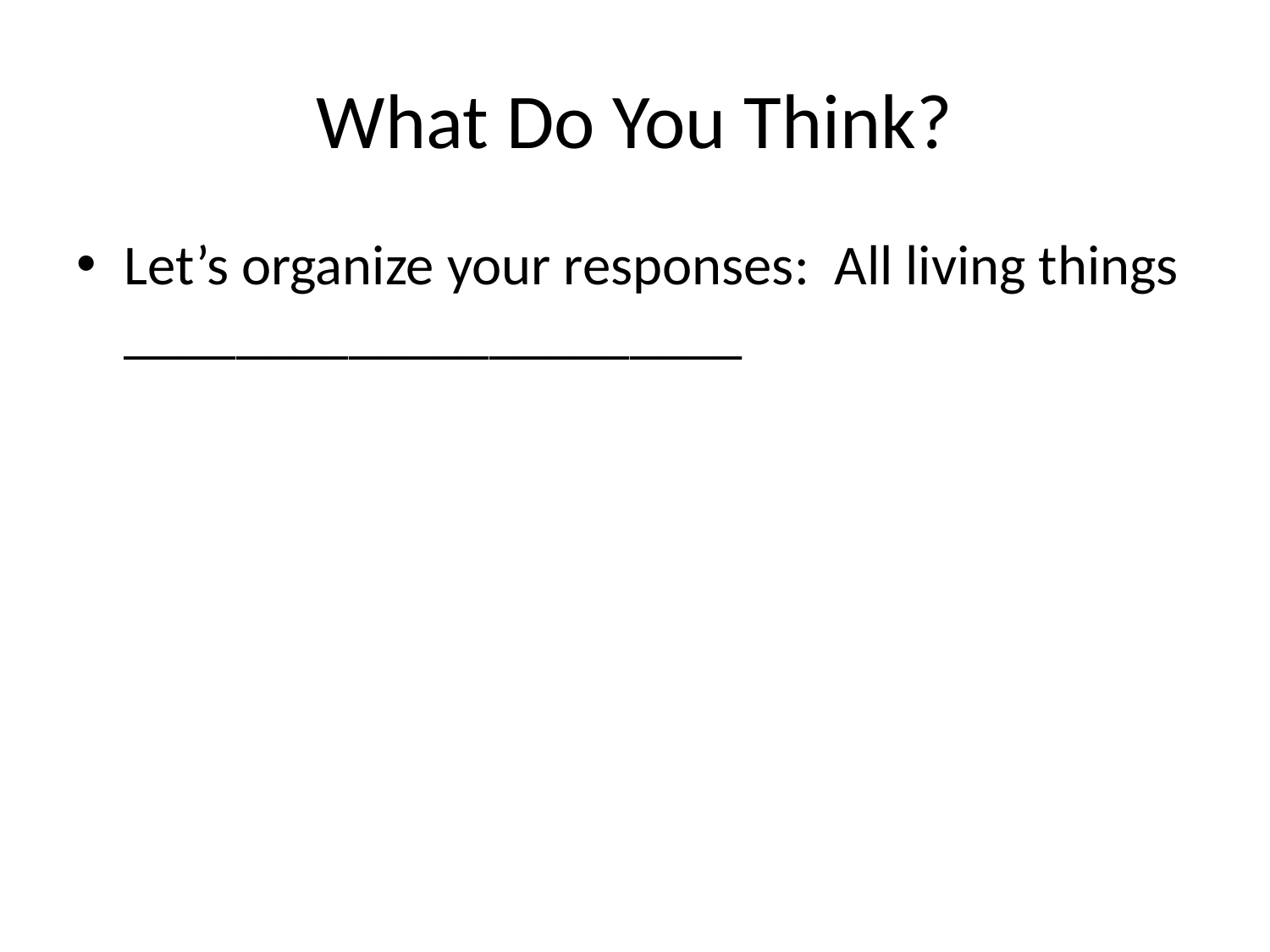

# What Do You Think?
Let’s organize your responses:  All living things ______________________